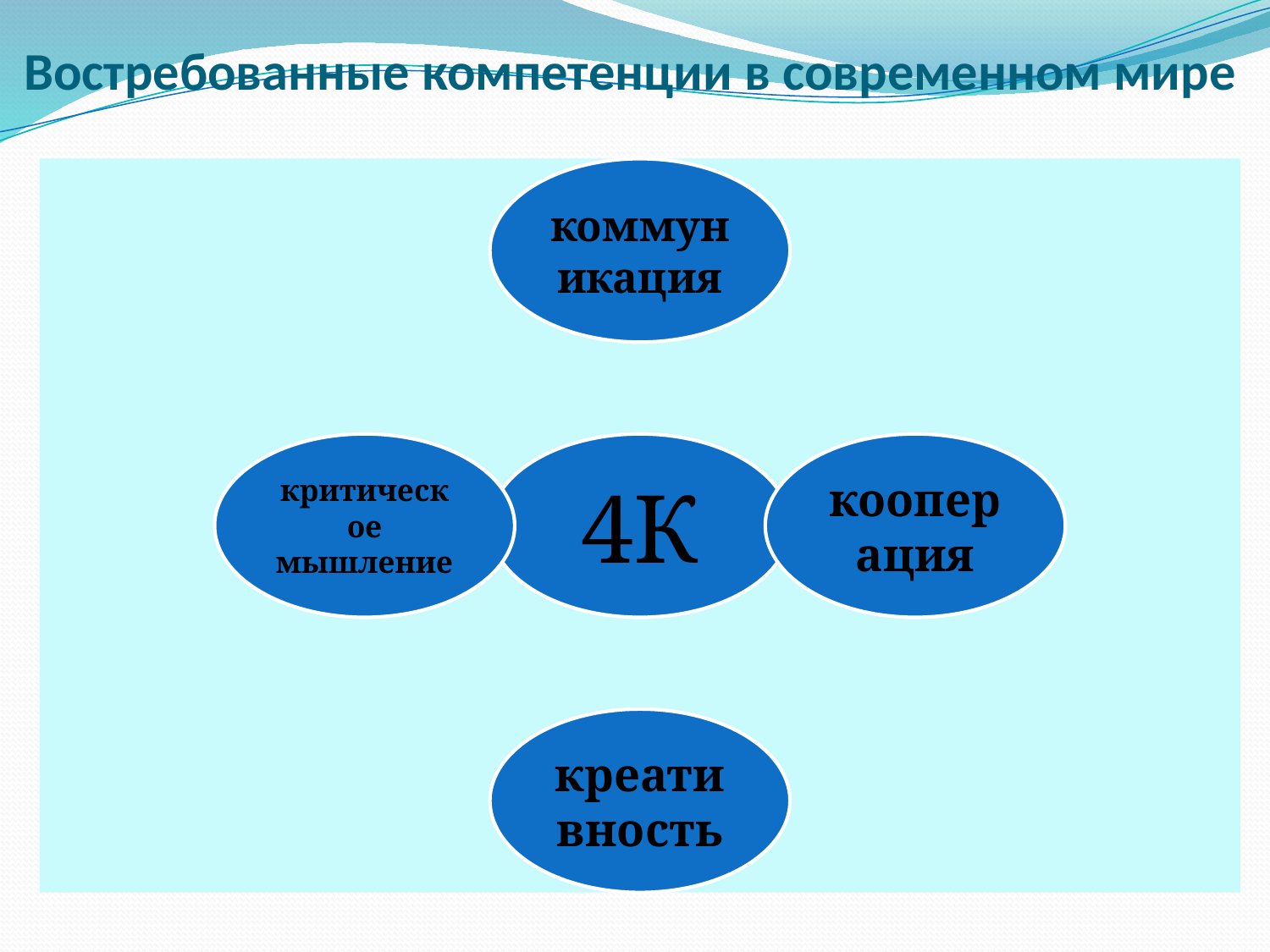

# Востребованные компетенции в современном мире
4К
коммуникация
кооперация
креативность
критическое мышление